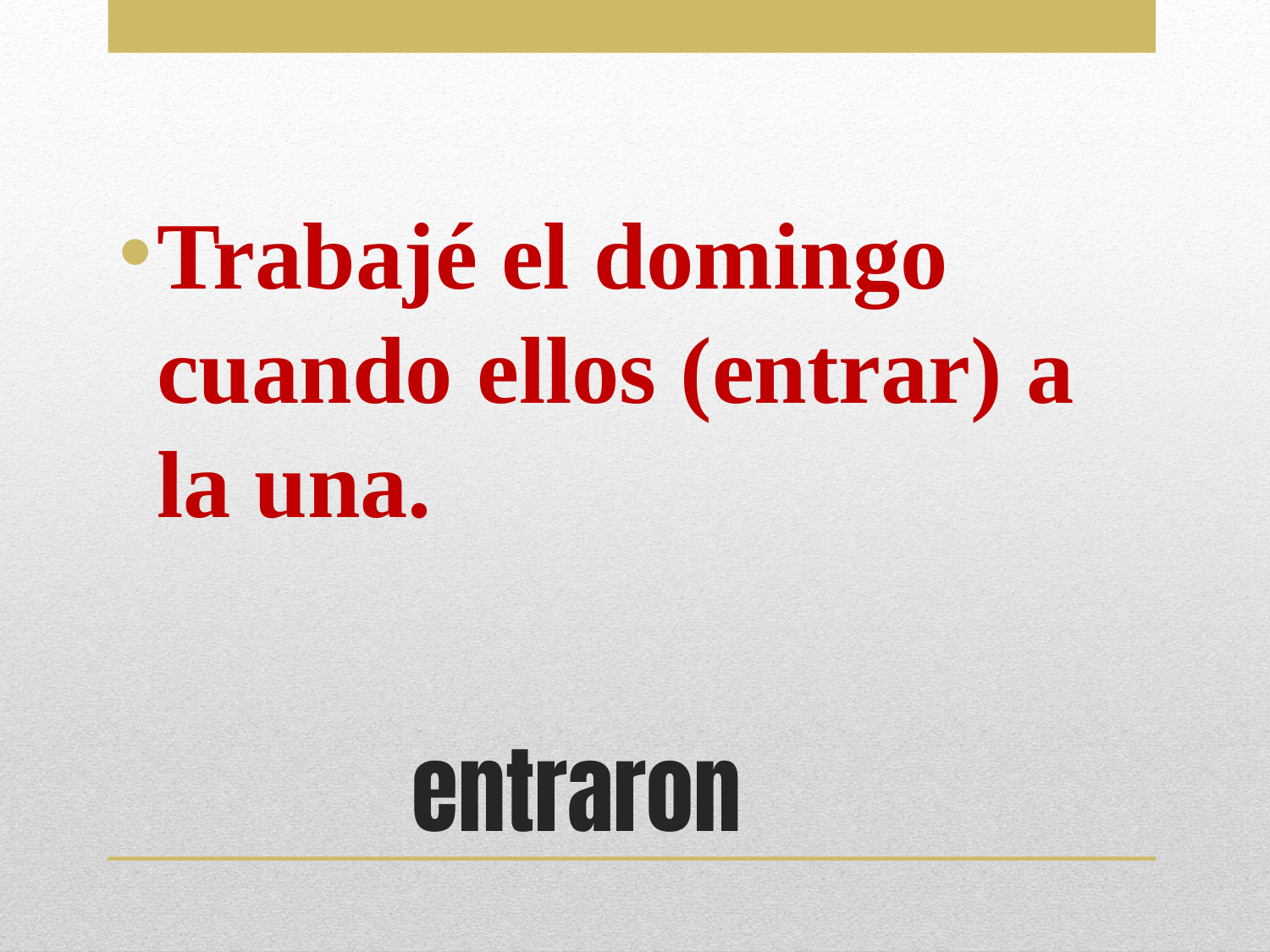

Trabajé el domingo cuando ellos (entrar) a la una.
# entraron